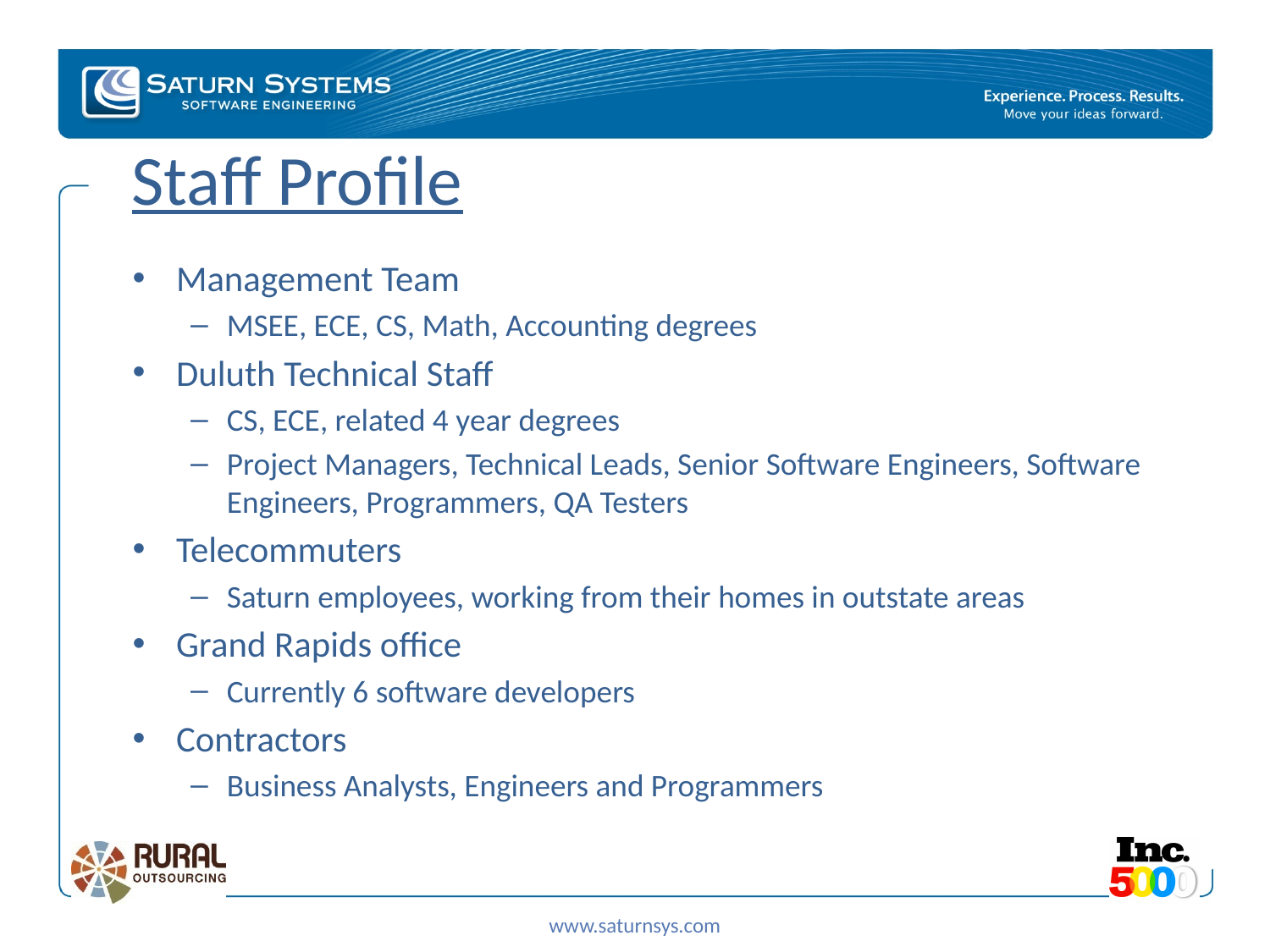

# Staff Profile
Management Team
MSEE, ECE, CS, Math, Accounting degrees
Duluth Technical Staff
CS, ECE, related 4 year degrees
Project Managers, Technical Leads, Senior Software Engineers, Software Engineers, Programmers, QA Testers
Telecommuters
Saturn employees, working from their homes in outstate areas
Grand Rapids office
Currently 6 software developers
Contractors
Business Analysts, Engineers and Programmers
www.saturnsys.com